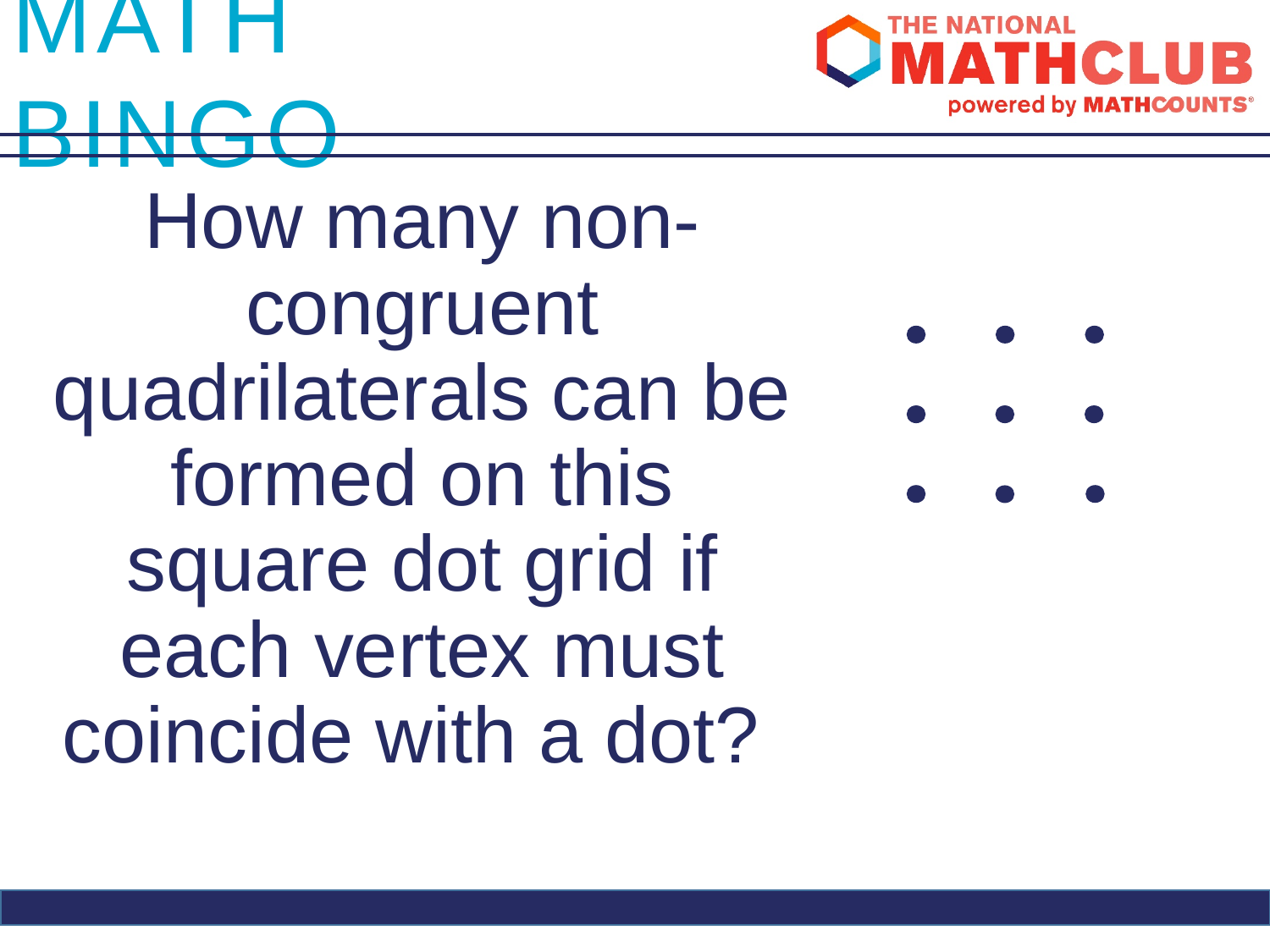

How many non-congruent quadrilaterals can be formed on this square dot grid if each vertex must coincide with a dot?